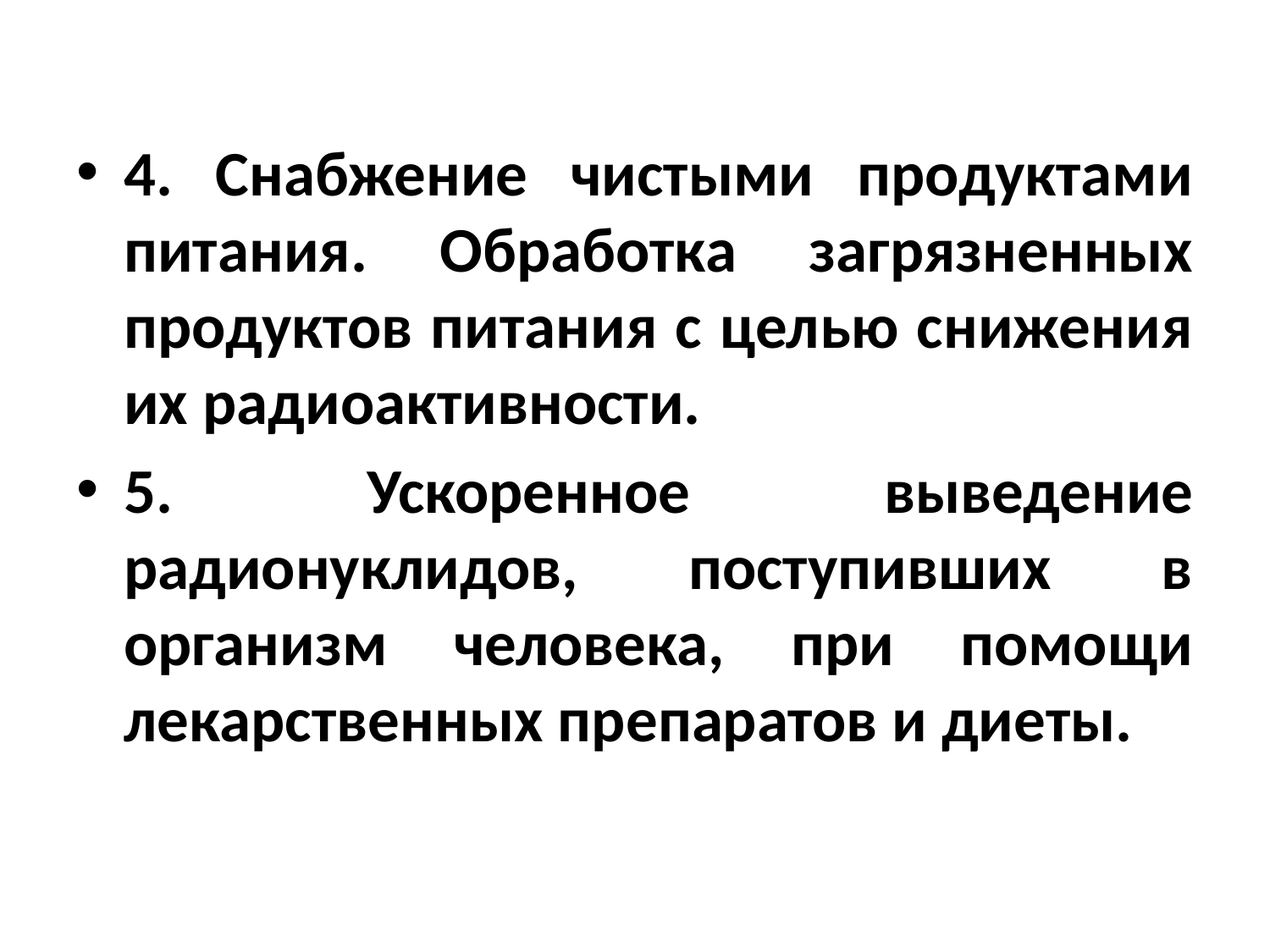

4. Снабжение чистыми продуктами питания. Обработка загрязненных продуктов питания с целью снижения их радиоактивности.
5. Ускоренное выведение радионуклидов, поступивших в организм человека, при помощи лекарственных препаратов и диеты.